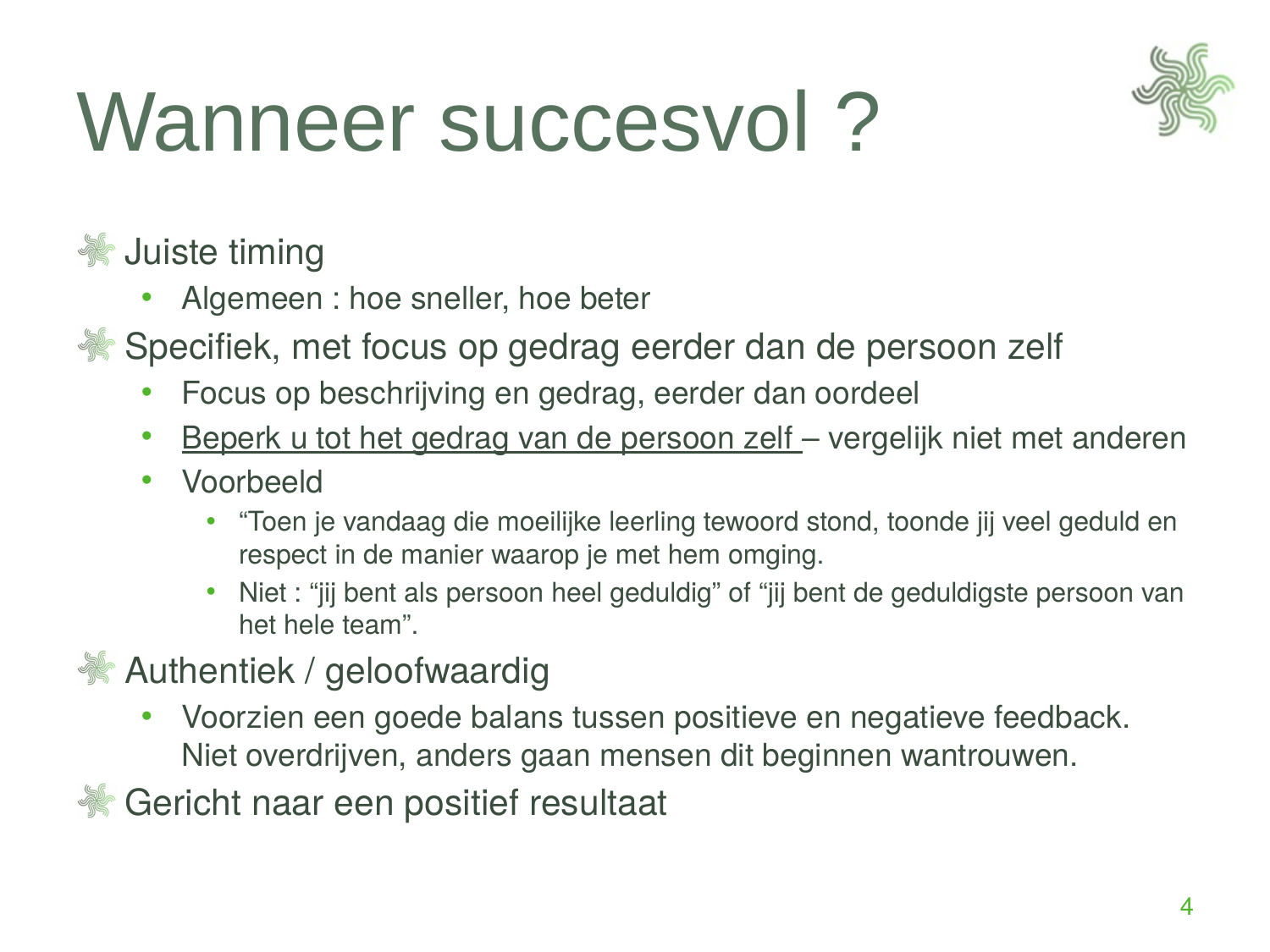

# Wanneer succesvol ?
Juiste timing
Algemeen : hoe sneller, hoe beter
Specifiek, met focus op gedrag eerder dan de persoon zelf
Focus op beschrijving en gedrag, eerder dan oordeel
Beperk u tot het gedrag van de persoon zelf – vergelijk niet met anderen
Voorbeeld
“Toen je vandaag die moeilijke leerling tewoord stond, toonde jij veel geduld en respect in de manier waarop je met hem omging.
Niet : “jij bent als persoon heel geduldig” of “jij bent de geduldigste persoon van het hele team”.
Authentiek / geloofwaardig
Voorzien een goede balans tussen positieve en negatieve feedback. Niet overdrijven, anders gaan mensen dit beginnen wantrouwen.
Gericht naar een positief resultaat
4